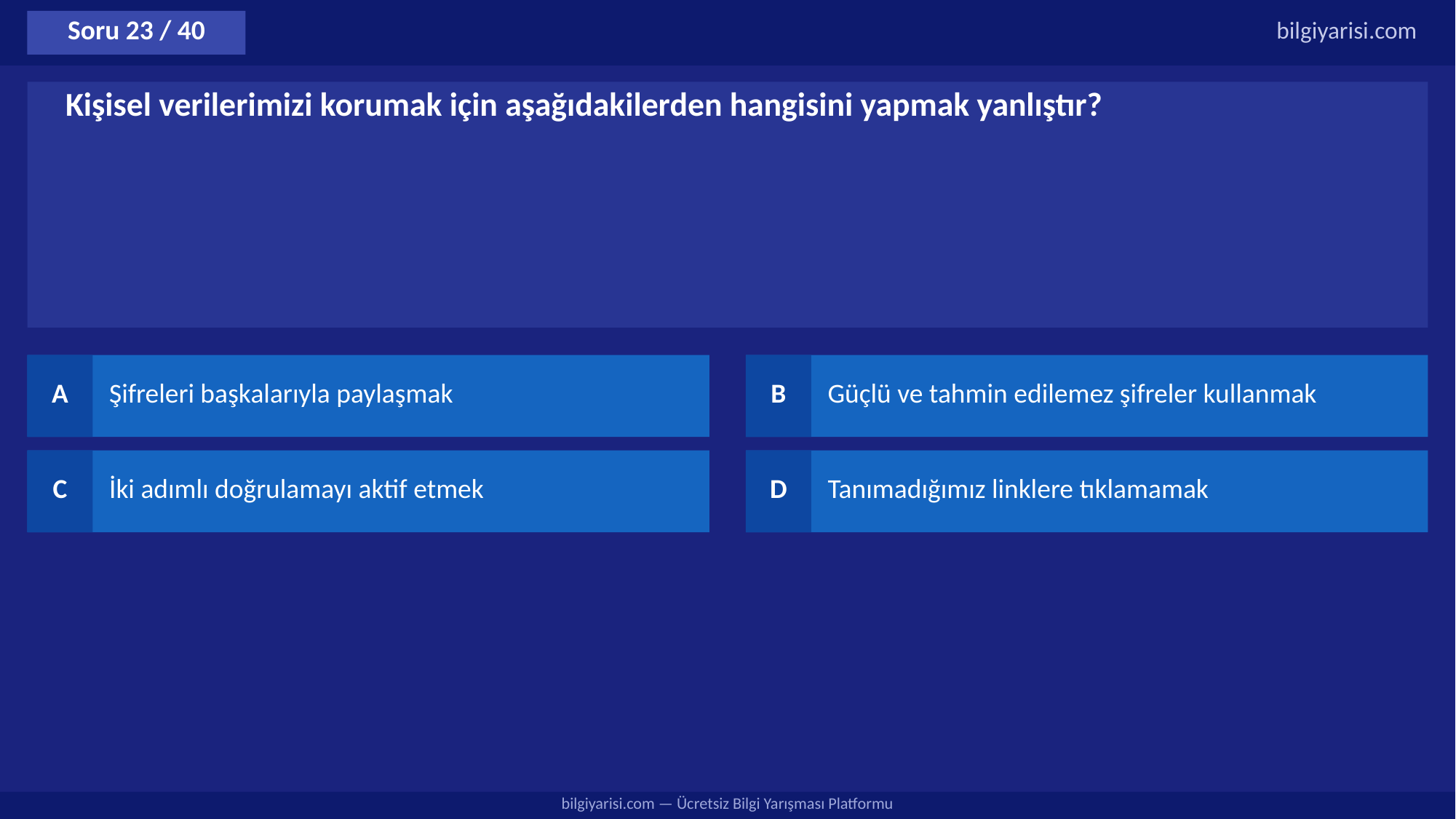

Soru 23 / 40
bilgiyarisi.com

Kişisel verilerimizi korumak için aşağıdakilerden hangisini yapmak yanlıştır?

A
Şifreleri başkalarıyla paylaşmak

B
Güçlü ve tahmin edilemez şifreler kullanmak

C
İki adımlı doğrulamayı aktif etmek

D
Tanımadığımız linklere tıklamamak
bilgiyarisi.com — Ücretsiz Bilgi Yarışması Platformu